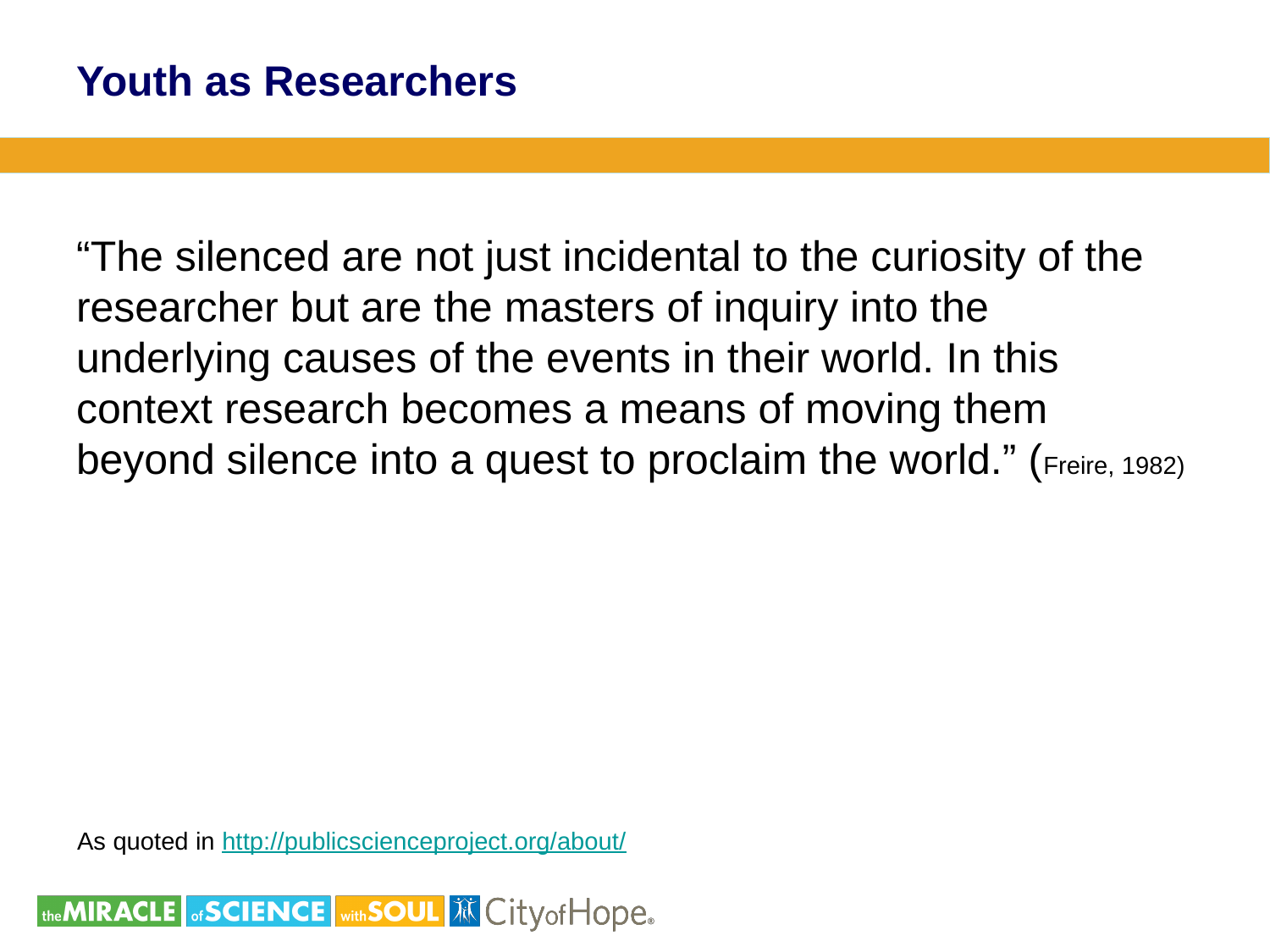

# Youth as Researchers
“The silenced are not just incidental to the curiosity of the researcher but are the masters of inquiry into the underlying causes of the events in their world. In this context research becomes a means of moving them beyond silence into a quest to proclaim the world.” (Freire, 1982)
As quoted in http://publicscienceproject.org/about/